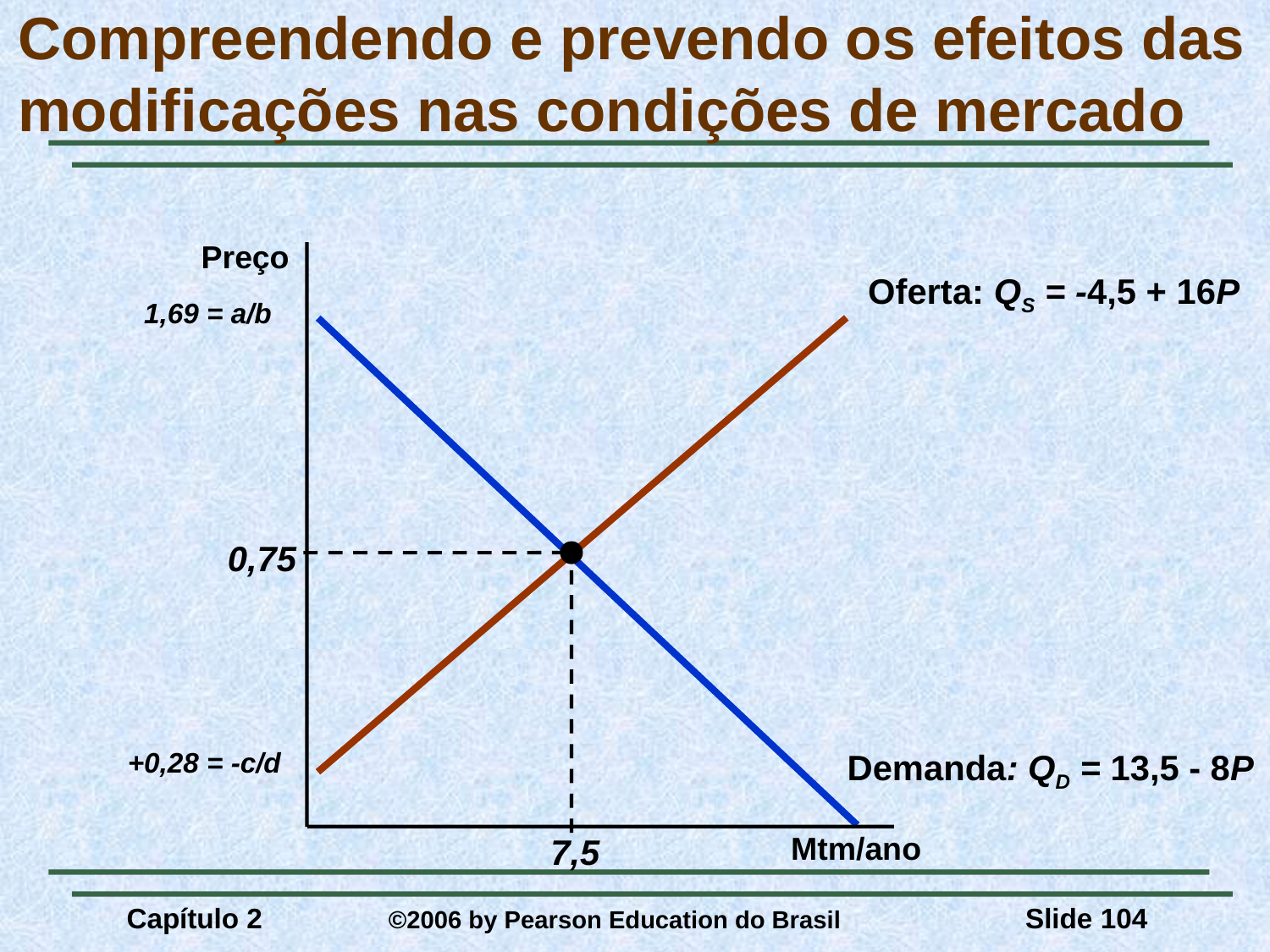

# Compreendendo e prevendo os efeitos das modificações nas condições de mercado
Preço

Mtm/ano

Oferta: QS = -4,5 + 16P

+0,28 = -c/d
1,69 = a/b

Demanda: QD = 13,5 - 8P
0,75

7,5

Capítulo 2	 ©2006 by Pearson Education do Brasil
Slide 104